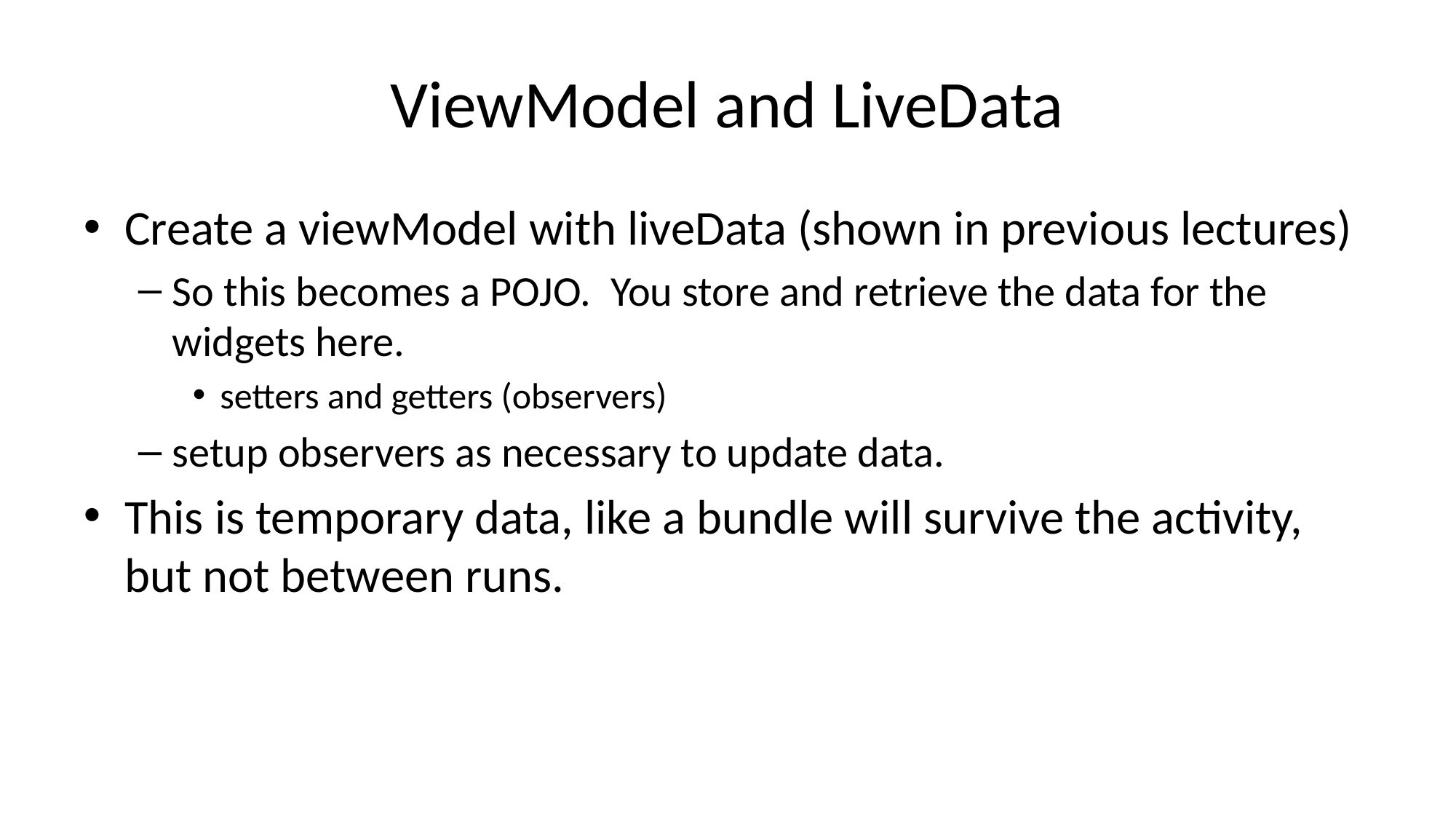

# ViewModel and LiveData
Create a viewModel with liveData (shown in previous lectures)
So this becomes a POJO.  You store and retrieve the data for the widgets here.
setters and getters (observers)
setup observers as necessary to update data.
This is temporary data, like a bundle will survive the activity, but not between runs.